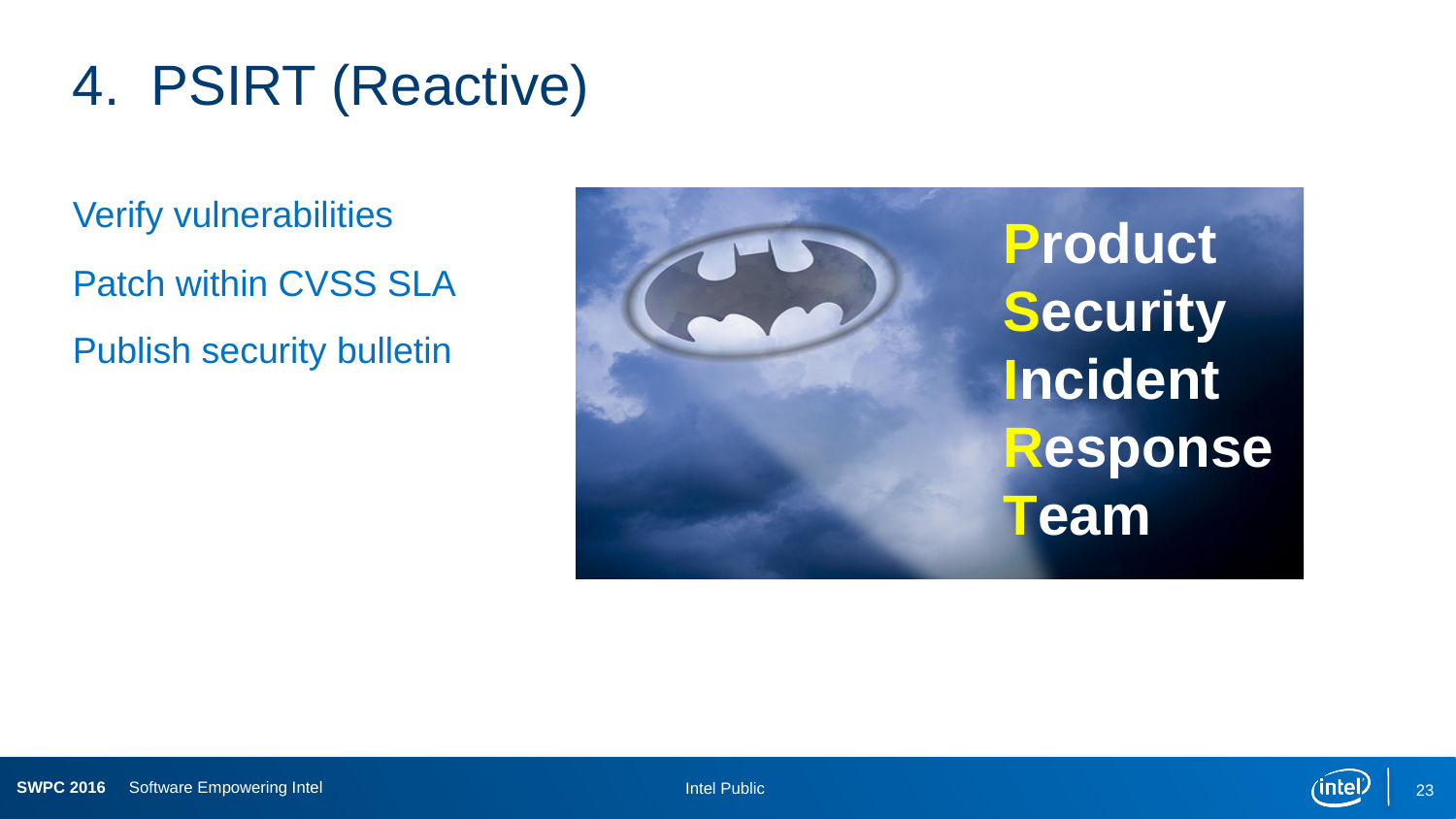

# 4.  PSIRT (Reactive)

Product Security Incident Response Team
Verify vulnerabilities
Patch within CVSS SLA
Publish security bulletin
23